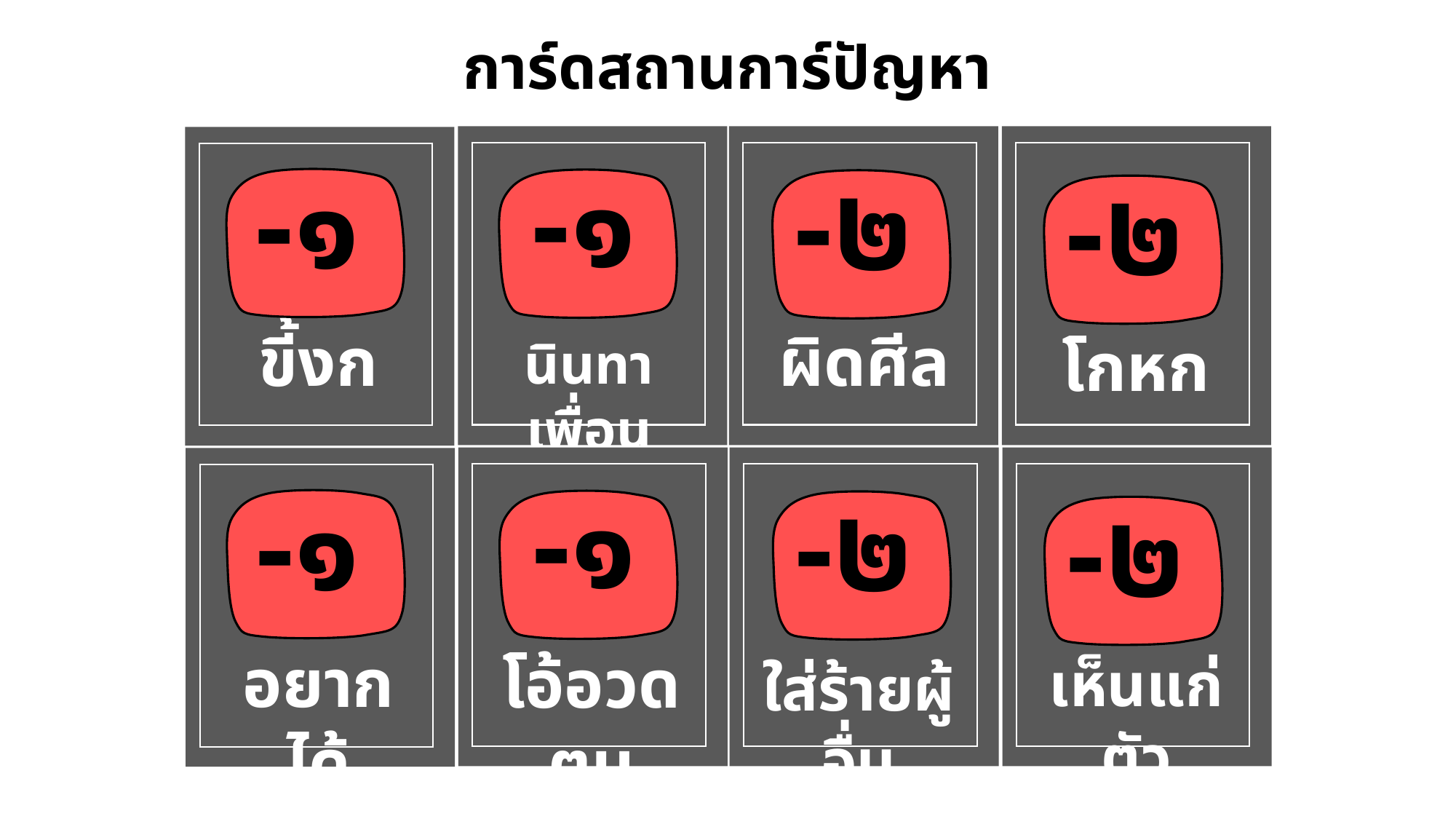

การ์ดสถานการ์ปัญหา

-๑
-๑

-๒

-๒

ผิดศีล
ขี้งก
โกหก
นินทาเพื่อน

-๑
-๑

-๒

-๒

อยากได้
โอ้อวดตน
เห็นแก่ตัว
ใส่ร้ายผู้อื่น